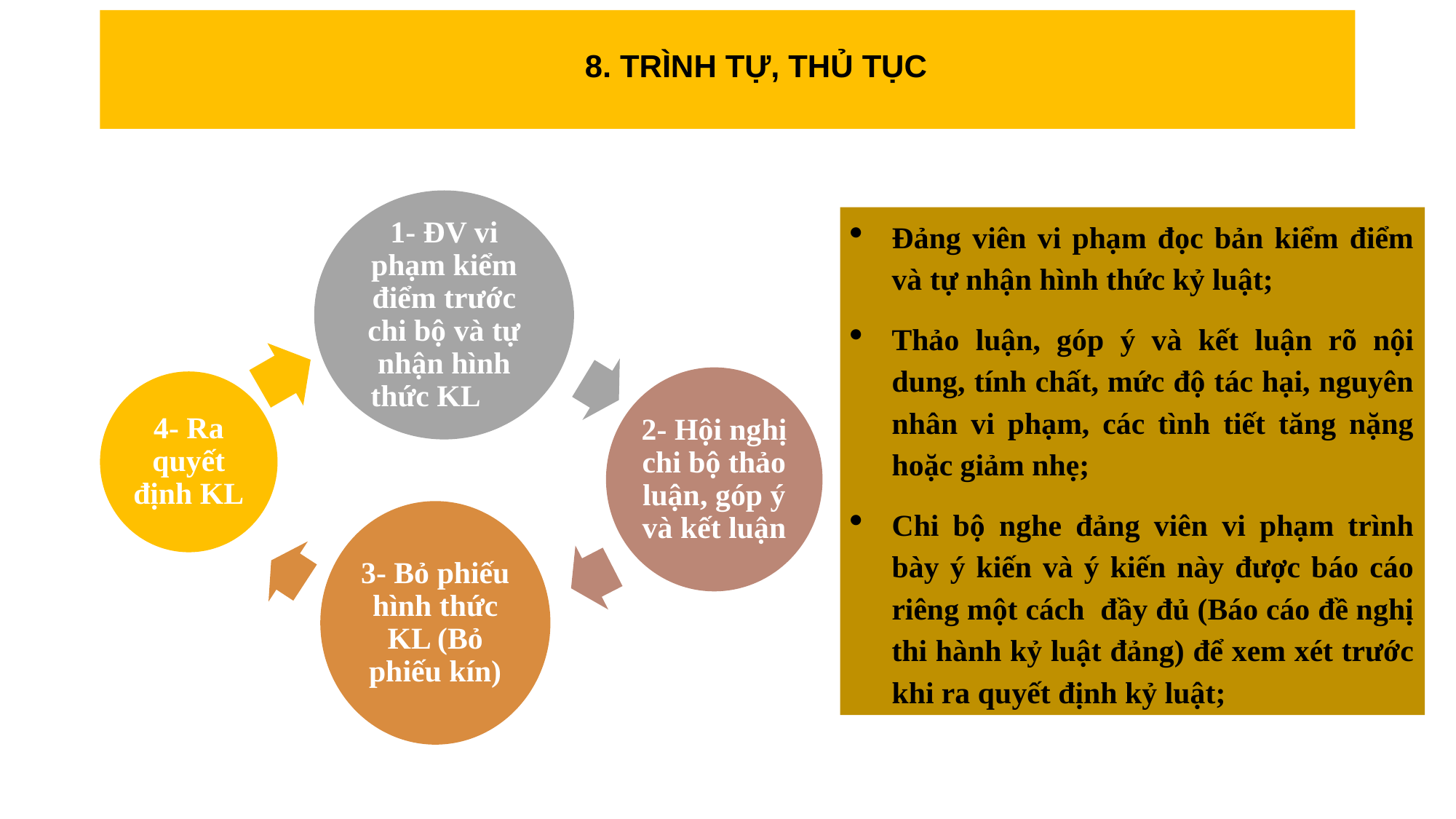

# 8. TRÌNH TỰ, THỦ TỤC
1- ĐV vi phạm kiểm điểm trước chi bộ và tự nhận hình thức KL

2- Hội nghị chi bộ thảo luận, góp ý và kết luận

3- Bỏ phiếu hình thức KL (Bỏ phiếu kín)

4- Ra quyết định KL

Đảng viên vi phạm đọc bản kiểm điểm và tự nhận hình thức kỷ luật;
Thảo luận, góp ý và kết luận rõ nội dung, tính chất, mức độ tác hại, nguyên nhân vi phạm, các tình tiết tăng nặng hoặc giảm nhẹ;
Chi bộ nghe đảng viên vi phạm trình bày ý kiến và ý kiến này được báo cáo riêng một cách  đầy đủ (Báo cáo đề nghị thi hành kỷ luật đảng) để xem xét trước khi ra quyết định kỷ luật;